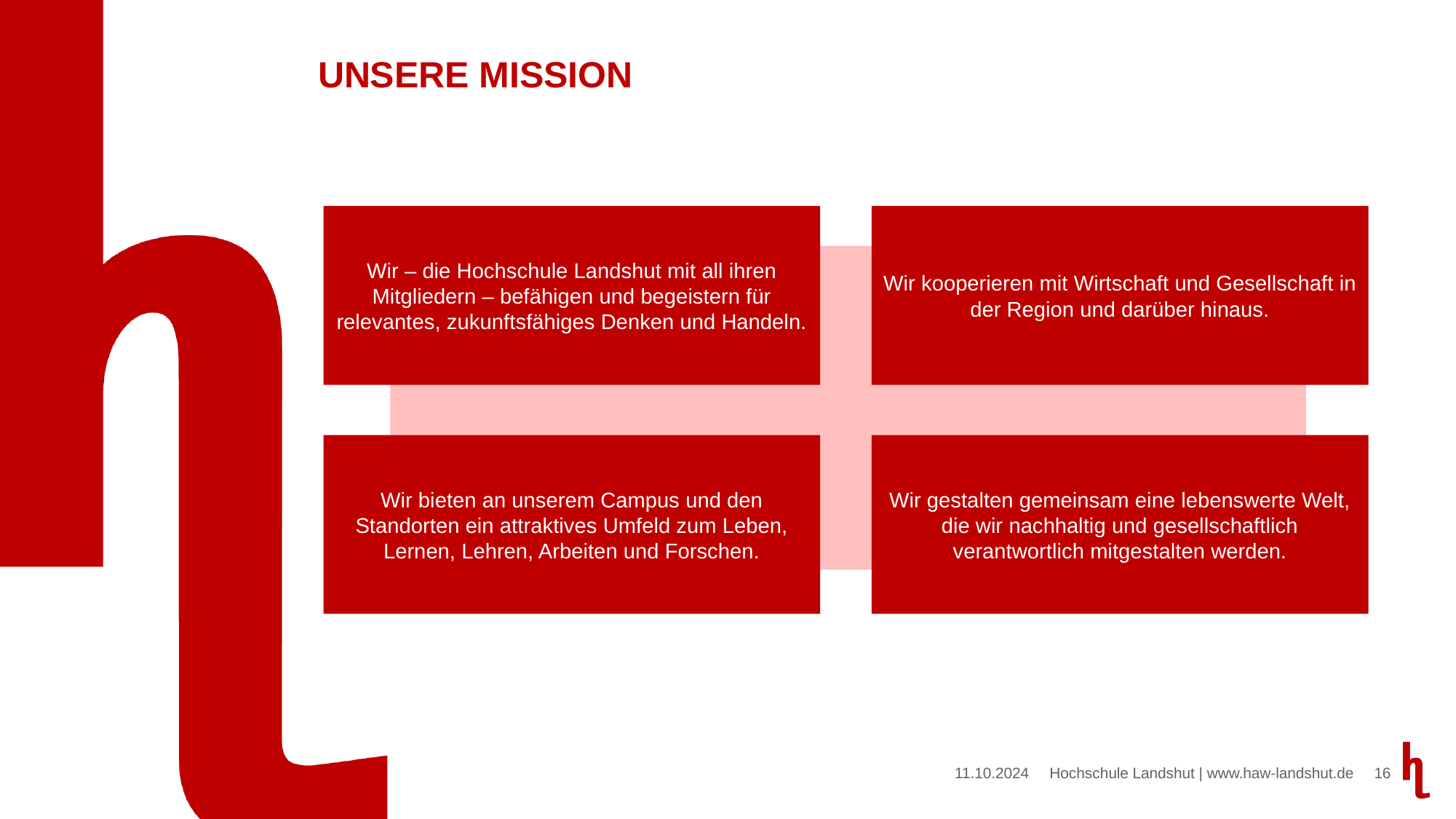

# Unsere Mission

Wir – die Hochschule Landshut mit all ihren Mitgliedern – befähigen und begeistern für relevantes, zukunftsfähiges Denken und Handeln.
Wir kooperieren mit Wirtschaft und Gesellschaft in der Region und darüber hinaus.

Wir bieten an unserem Campus und den Standorten ein attraktives Umfeld zum Leben, Lernen, Lehren, Arbeiten und Forschen.
Wir gestalten gemeinsam eine lebenswerte Welt, die wir nachhaltig und gesellschaftlich verantwortlich mitgestalten werden.
11.10.2024
16